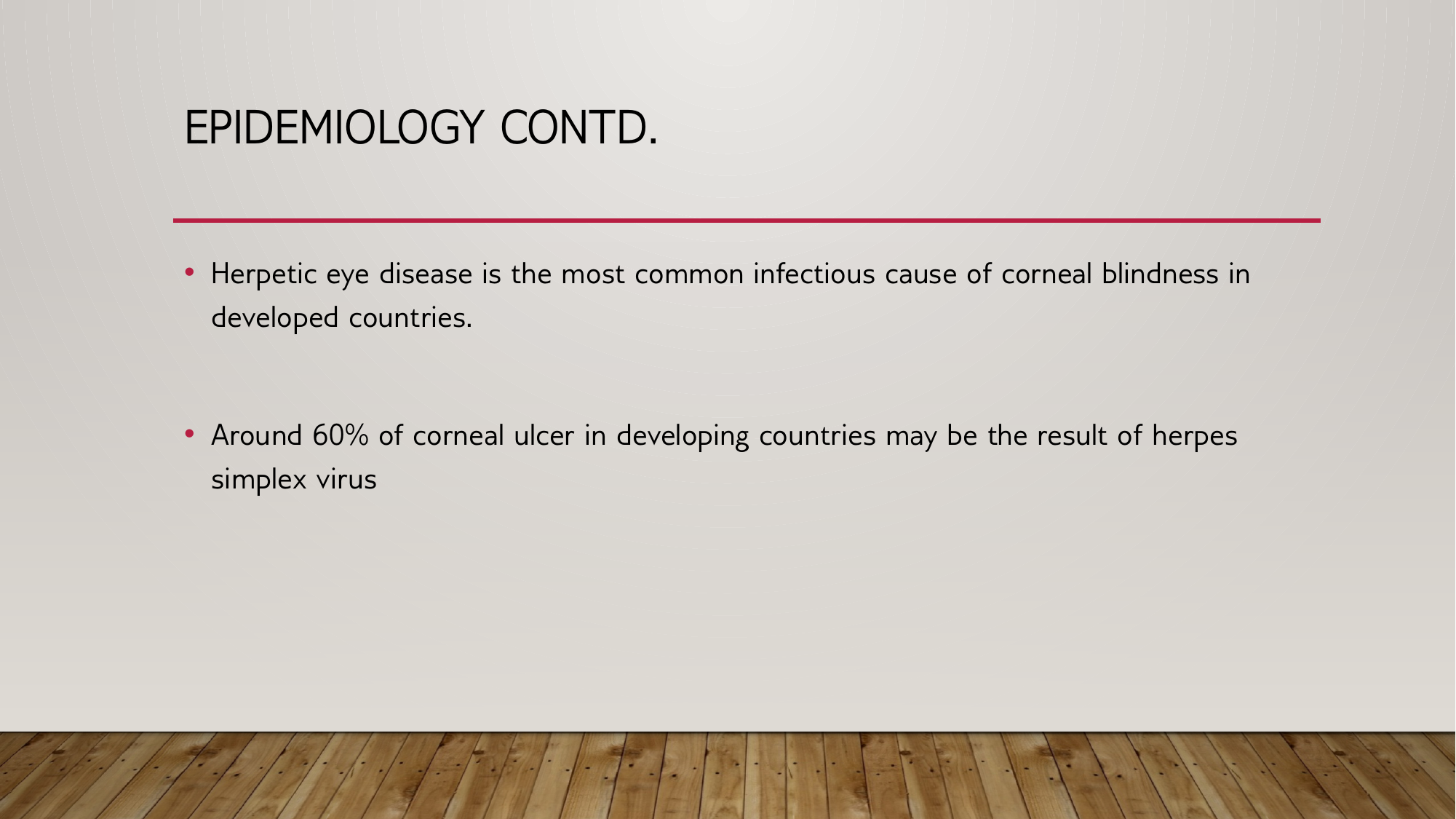

# Epidemiology contd.
Herpetic eye disease is the most common infectious cause of corneal blindness in developed countries.

Around 60% of corneal ulcer in developing countries may be the result of herpes simplex virus